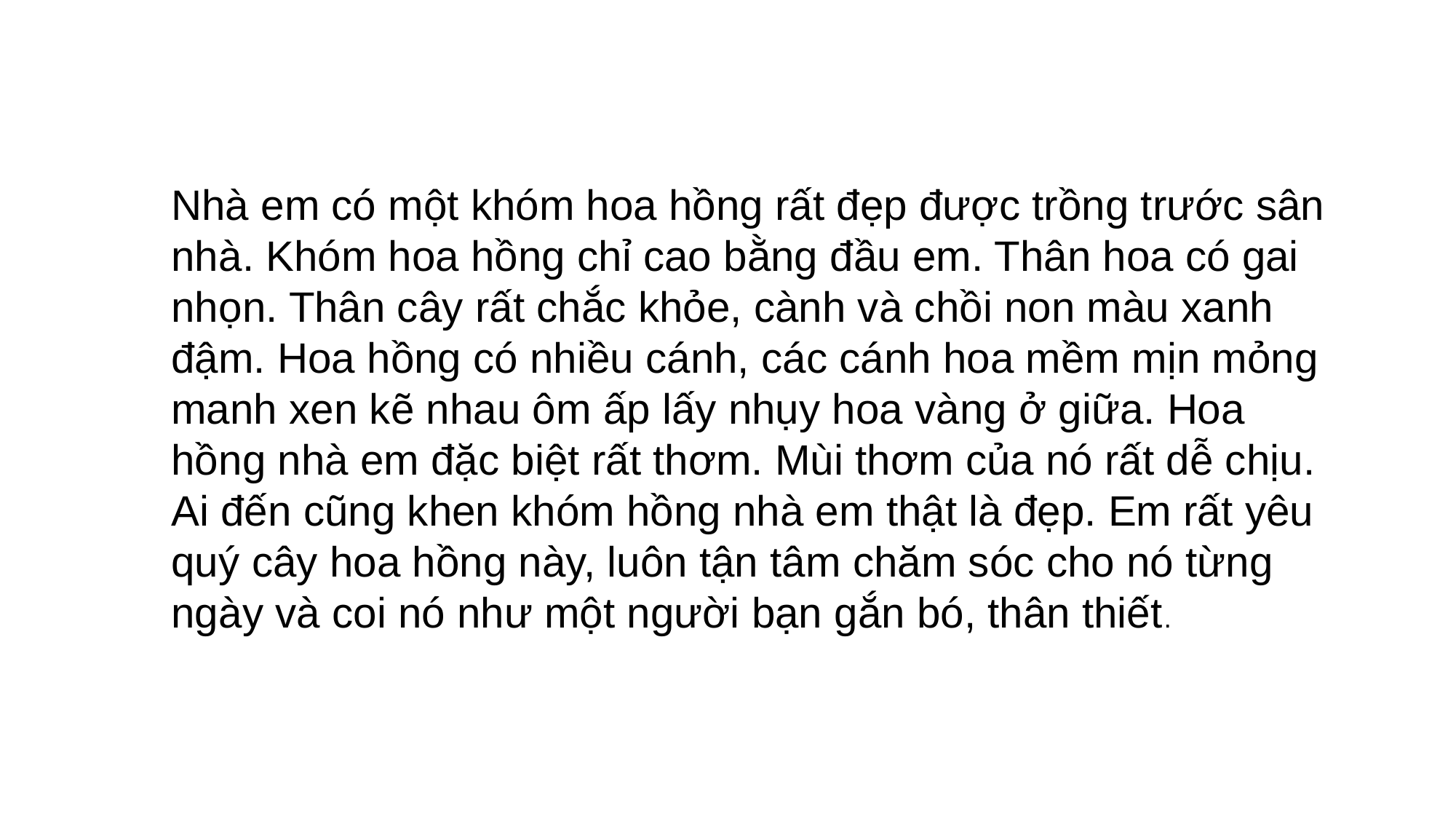

Nhà em có một khóm hoa hồng rất đẹp được trồng trước sân nhà. Khóm hoa hồng chỉ cao bằng đầu em. Thân hoa có gai nhọn. Thân cây rất chắc khỏe, cành và chồi non màu xanh đậm. Hoa hồng có nhiều cánh, các cánh hoa mềm mịn mỏng manh xen kẽ nhau ôm ấp lấy nhụy hoa vàng ở giữa. Hoa hồng nhà em đặc biệt rất thơm. Mùi thơm của nó rất dễ chịu. Ai đến cũng khen khóm hồng nhà em thật là đẹp. Em rất yêu quý cây hoa hồng này, luôn tận tâm chăm sóc cho nó từng ngày và coi nó như một người bạn gắn bó, thân thiết.